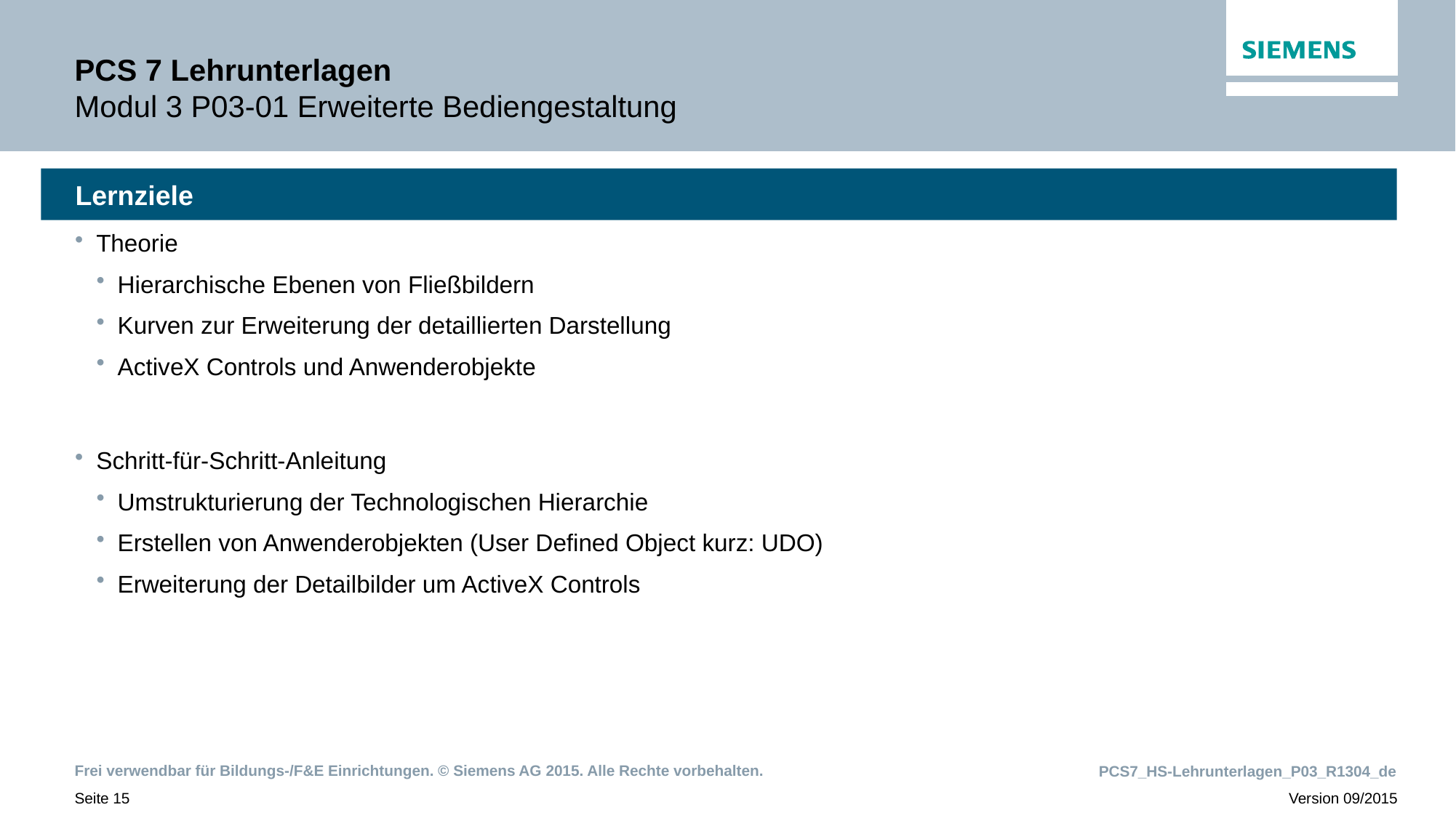

# PCS 7 Lehrunterlagen Modul 3 P03-01 Erweiterte Bediengestaltung
Lernziele
Theorie
Hierarchische Ebenen von Fließbildern
Kurven zur Erweiterung der detaillierten Darstellung
ActiveX Controls und Anwenderobjekte

Schritt-für-Schritt-Anleitung
Umstrukturierung der Technologischen Hierarchie
Erstellen von Anwenderobjekten (User Defined Object kurz: UDO)
Erweiterung der Detailbilder um ActiveX Controls